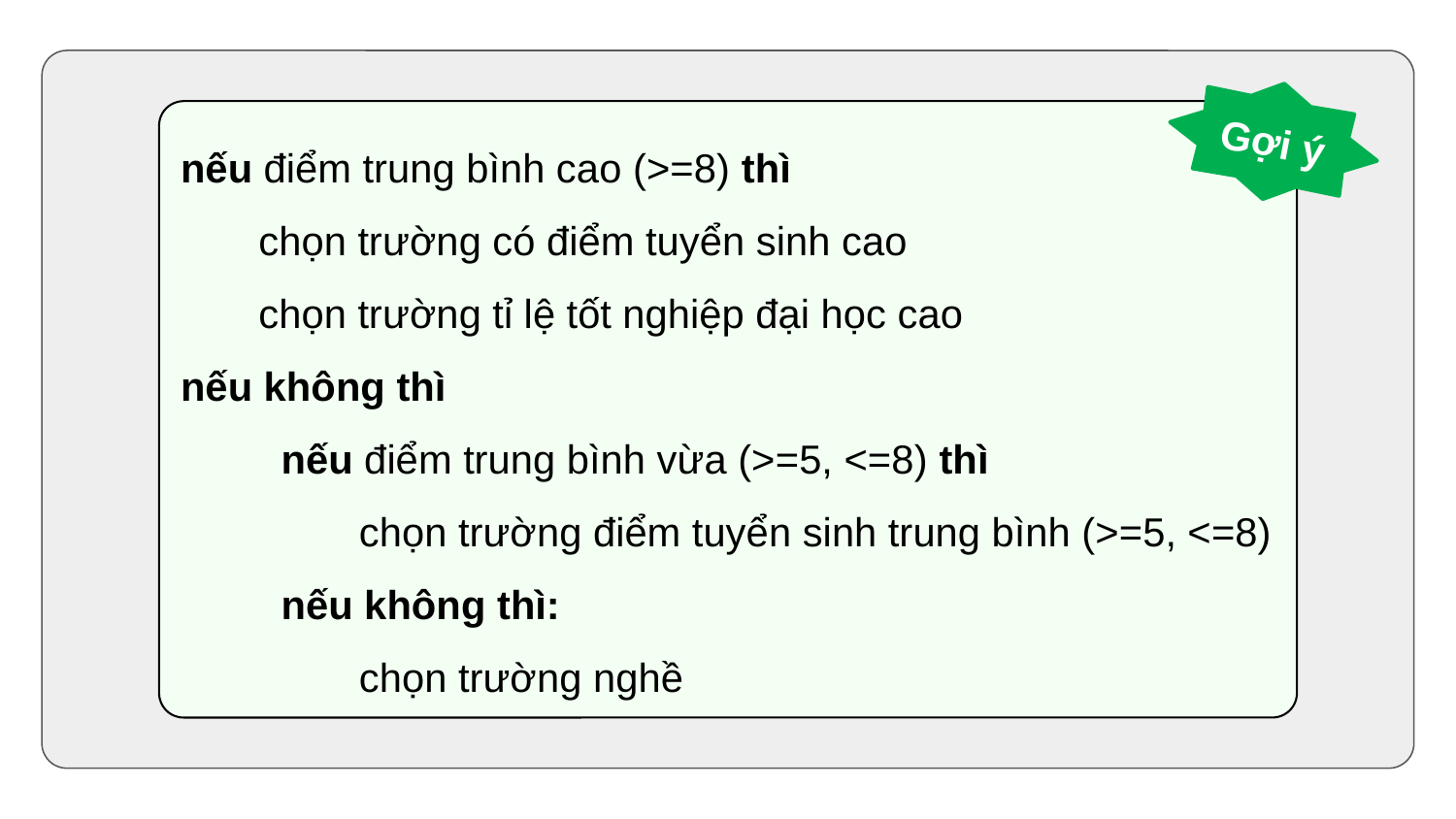

Gợi ý
nếu điểm trung bình cao (>=8) thì
       chọn trường có điểm tuyển sinh cao
       chọn trường tỉ lệ tốt nghiệp đại học cao
nếu không thì
         nếu điểm trung bình vừa (>=5, <=8) thì
                chọn trường điểm tuyển sinh trung bình (>=5, <=8)
         nếu không thì:
                chọn trường nghề